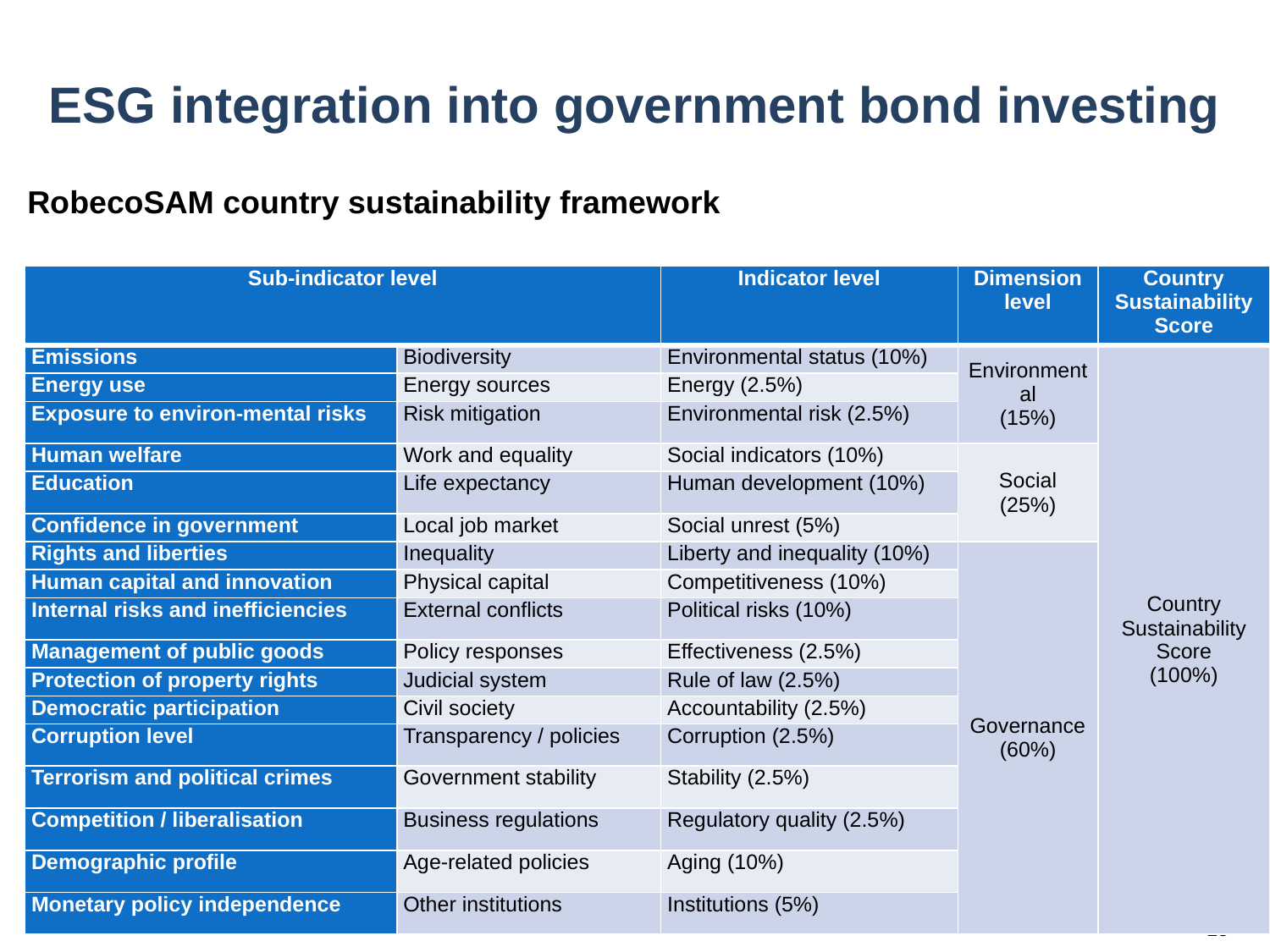

ESG integration into government bond investing
RobecoSAM country sustainability framework
| Sub-indicator level |  | Indicator level | Dimension level | Country Sustainability Score |
| --- | --- | --- | --- | --- |
| Emissions | Biodiversity | Environmental status (10%) | Environmental (15%) | Country Sustainability Score (100%) |
| Energy use | Energy sources | Energy (2.5%) |  |  |
| Exposure to environ-mental risks | Risk mitigation | Environmental risk (2.5%) |  |  |
| Human welfare | Work and equality | Social indicators (10%) | Social (25%) |  |
| Education | Life expectancy | Human development (10%) |  |  |
| Confidence in government | Local job market | Social unrest (5%) |  |  |
| Rights and liberties | Inequality | Liberty and inequality (10%) | Governance (60%) |  |
| Human capital and innovation | Physical capital | Competitiveness (10%) |  |  |
| Internal risks and inefficiencies | External conflicts | Political risks (10%) |  |  |
| Management of public goods | Policy responses | Effectiveness (2.5%) |  |  |
| Protection of property rights | Judicial system | Rule of law (2.5%) |  |  |
| Democratic participation | Civil society | Accountability (2.5%) |  |  |
| Corruption level | Transparency / policies | Corruption (2.5%) |  |  |
| Terrorism and political crimes | Government stability | Stability (2.5%) |  |  |
| Competition / liberalisation | Business regulations | Regulatory quality (2.5%) |  |  |
| Demographic profile | Age-related policies | Aging (10%) |  |  |
| Monetary policy independence | Other institutions | Institutions (5%) |  |  |
15